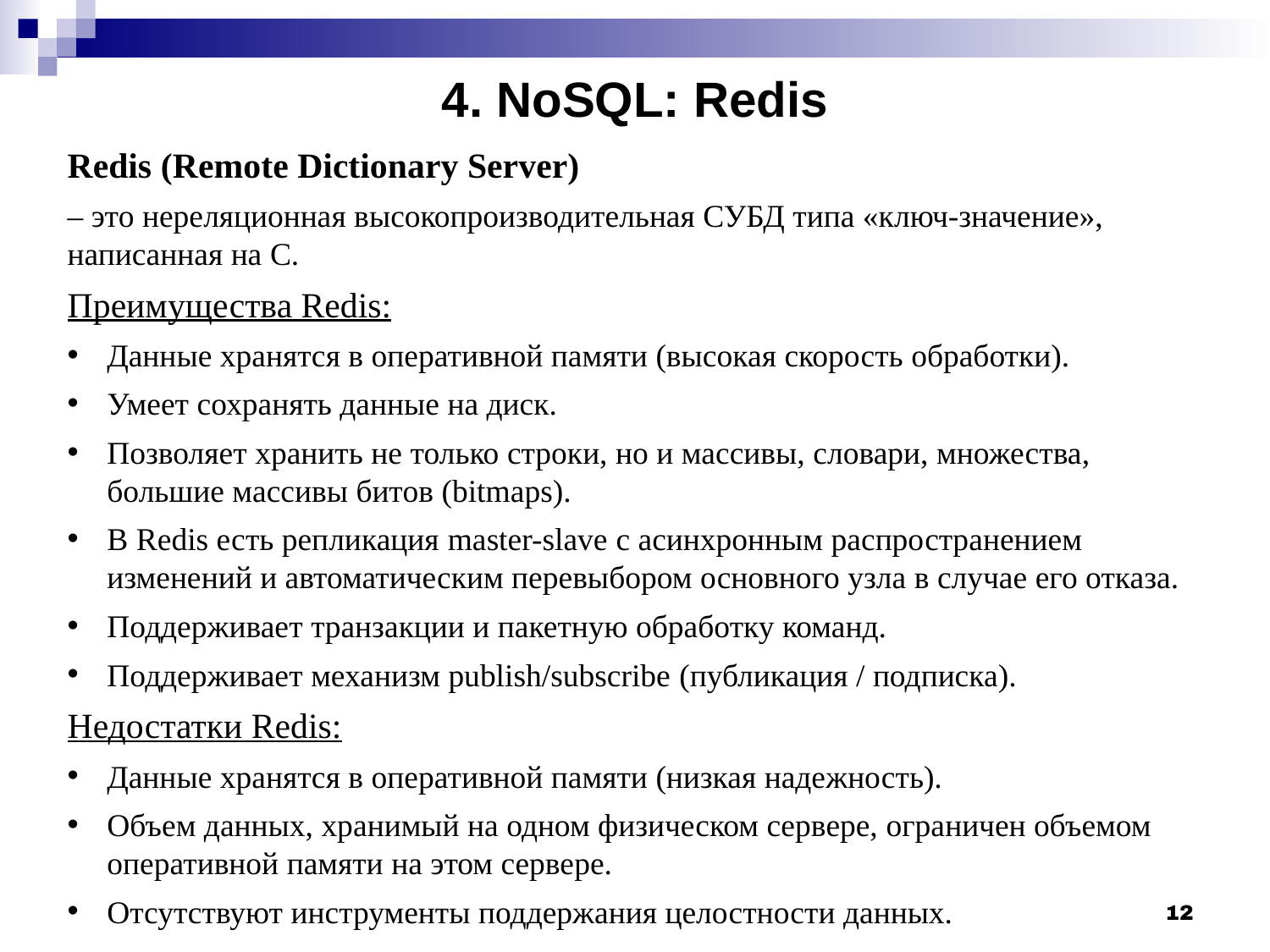

# 4. NoSQL: Redis
Redis (Remote Dictionary Server)
– это нереляционная высокопроизводительная СУБД типа «ключ-значение», написанная на C.
Преимущества Redis:
Данные хранятся в оперативной памяти (высокая скорость обработки).
Умеет сохранять данные на диск.
Позволяет хранить не только строки, но и массивы, словари, множества, большие массивы битов (bitmaps).
В Redis есть репликация master-slave с асинхронным распространением изменений и автоматическим перевыбором основного узла в случае его отказа.
Поддерживает транзакции и пакетную обработку команд.
Поддерживает механизм publish/subscribe (публикация / подписка).
Недостатки Redis:
Данные хранятся в оперативной памяти (низкая надежность).
Объем данных, хранимый на одном физическом сервере, ограничен объемом оперативной памяти на этом сервере.
Отсутствуют инструменты поддержания целостности данных.
12